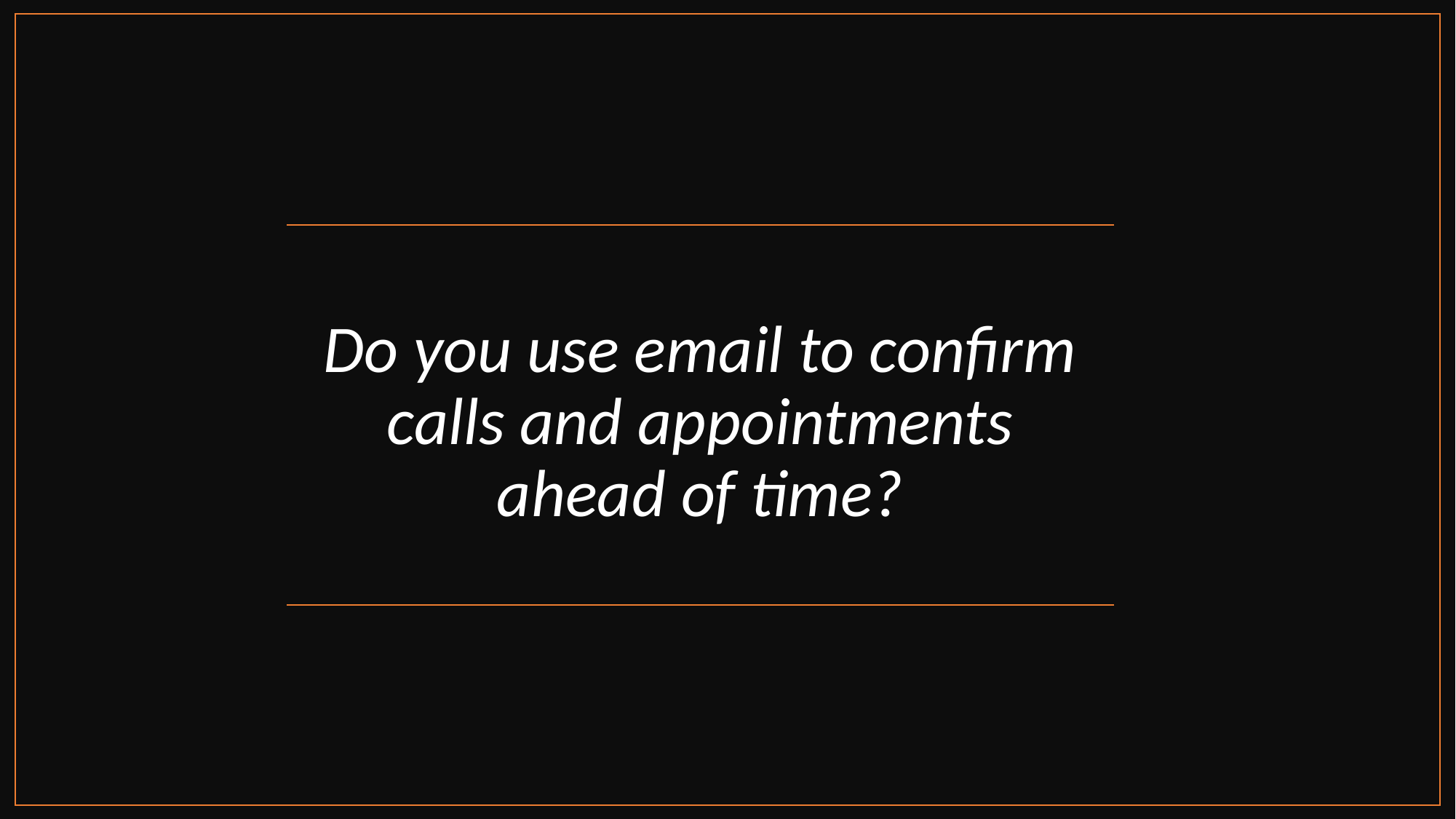

Do you use email to confirm calls and appointments ahead of time?